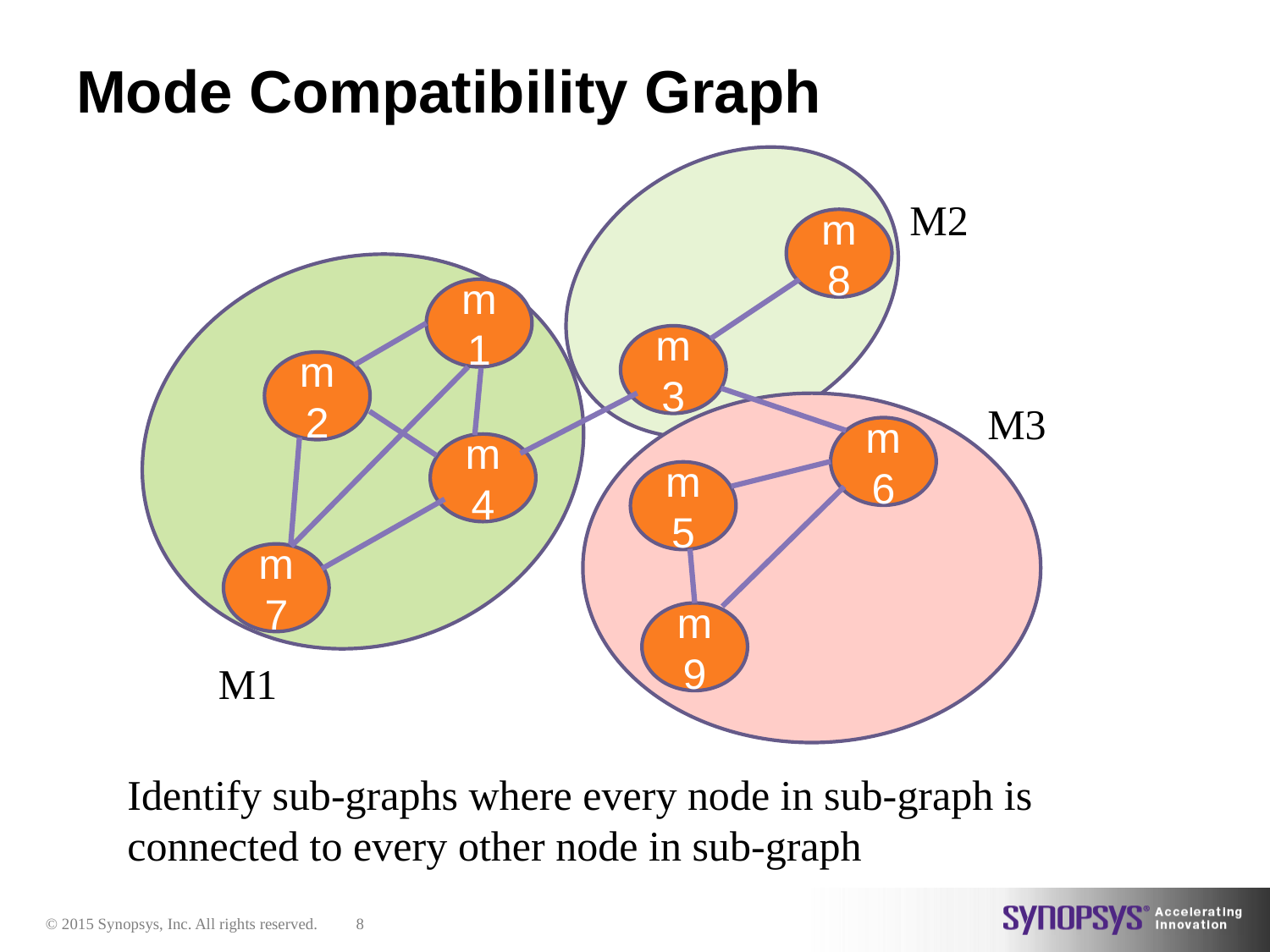

# Mode Compatibility Graph

M2
m8

m1
m3
m2
M3

m6
m4
m5
m7
m9
M1
Identify sub-graphs where every node in sub-graph is
connected to every other node in sub-graph